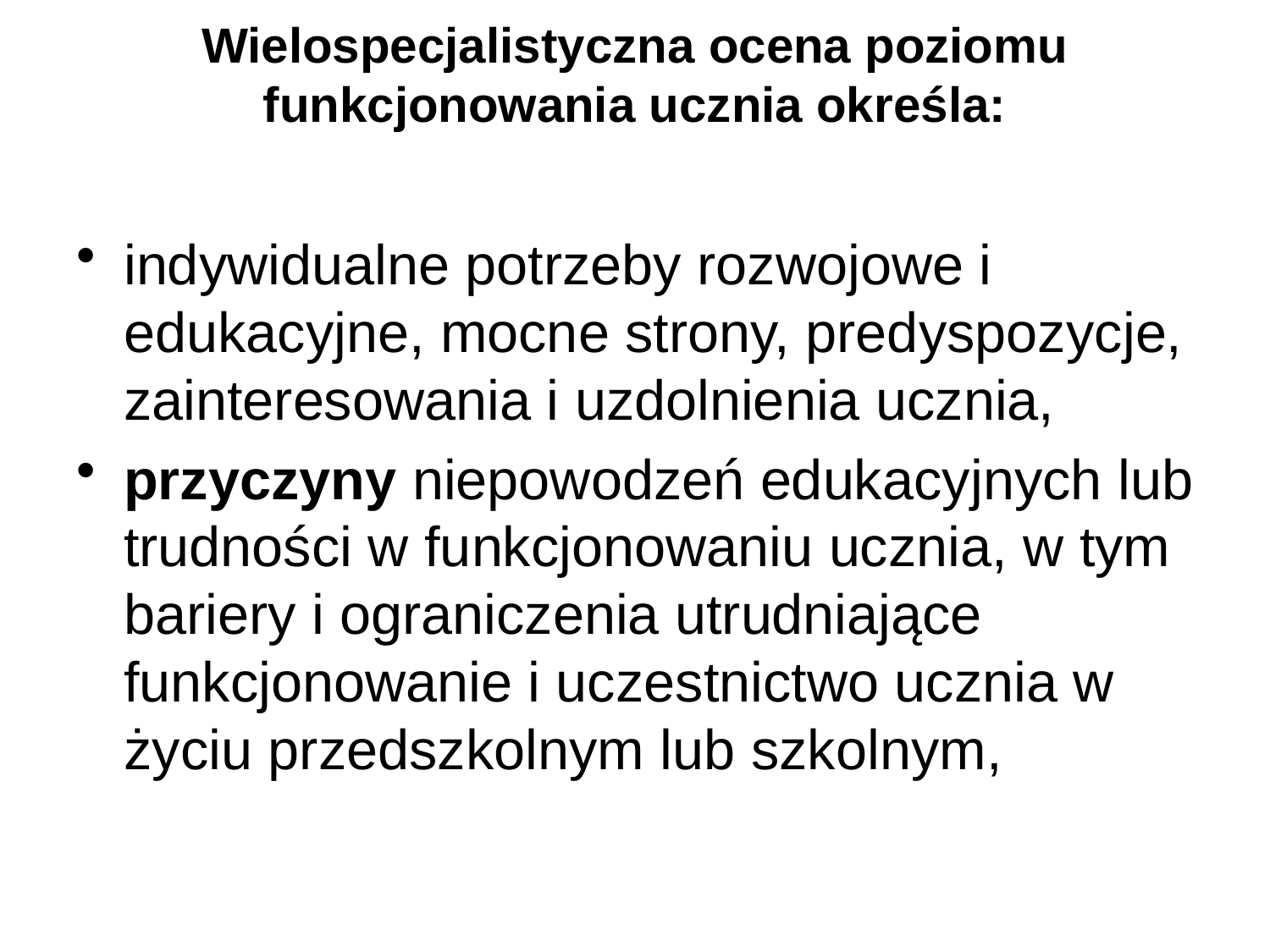

# Wielospecjalistyczna ocena poziomu funkcjonowania ucznia określa:
indywidualne potrzeby rozwojowe i edukacyjne, mocne strony, predyspozycje, zainteresowania i uzdolnienia ucznia,
przyczyny niepowodzeń edukacyjnych lub trudności w funkcjonowaniu ucznia, w tym bariery i ograniczenia utrudniające funkcjonowanie i uczestnictwo ucznia w życiu przedszkolnym lub szkolnym,